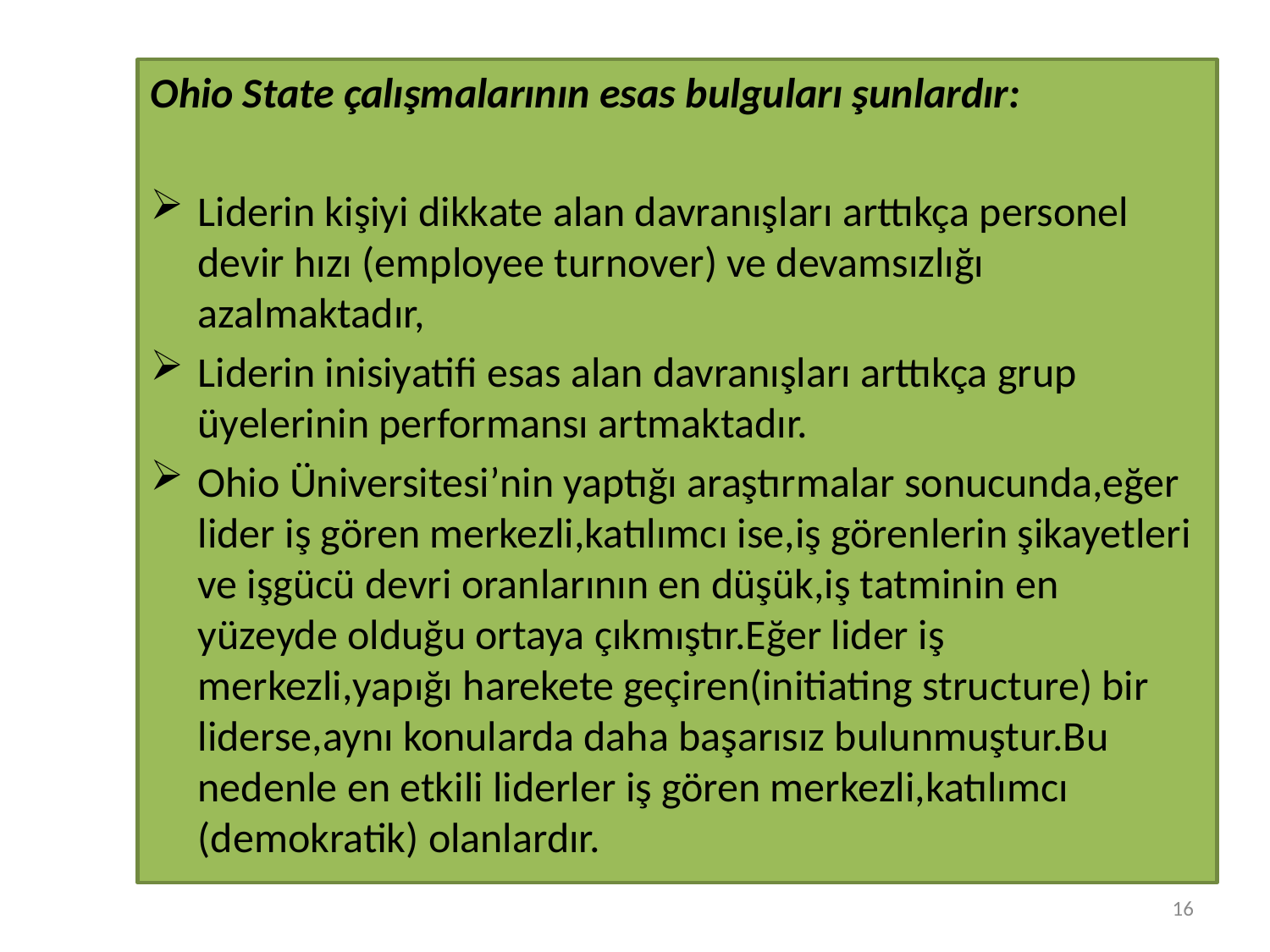

#
Ohio State çalışmalarının esas bulguları şunlardır:

Liderin kişiyi dikkate alan davranışları arttıkça personel devir hızı (employee turnover) ve devamsızlığı azalmaktadır,
Liderin inisiyatifi esas alan davranışları arttıkça grup üyelerinin performansı artmaktadır.
Ohio Üniversitesi’nin yaptığı araştırmalar sonucunda,eğer lider iş gören merkezli,katılımcı ise,iş görenlerin şikayetleri ve işgücü devri oranlarının en düşük,iş tatminin en yüzeyde olduğu ortaya çıkmıştır.Eğer lider iş merkezli,yapığı harekete geçiren(initiating structure) bir liderse,aynı konularda daha başarısız bulunmuştur.Bu nedenle en etkili liderler iş gören merkezli,katılımcı (demokratik) olanlardır.

16